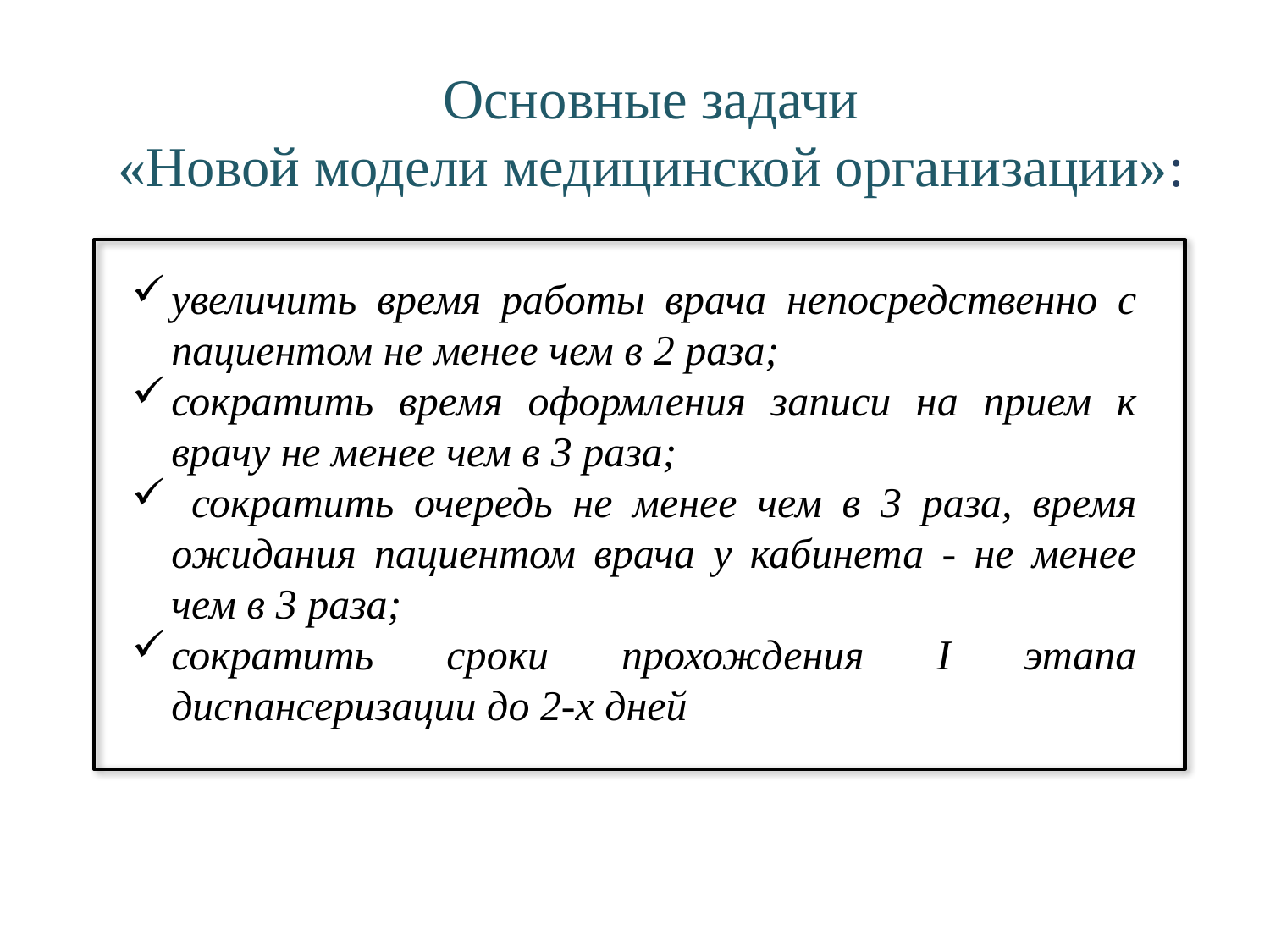

Основные задачи
«Новой модели медицинской организации»:

увеличить время работы врача непосредственно с пациентом не менее чем в 2 раза;
сократить время оформления записи на прием к врачу не менее чем в 3 раза;
 сократить очередь не менее чем в 3 раза, время ожидания пациентом врача у кабинета - не менее чем в 3 раза;
сократить сроки прохождения I этапа диспансеризации до 2-х дней